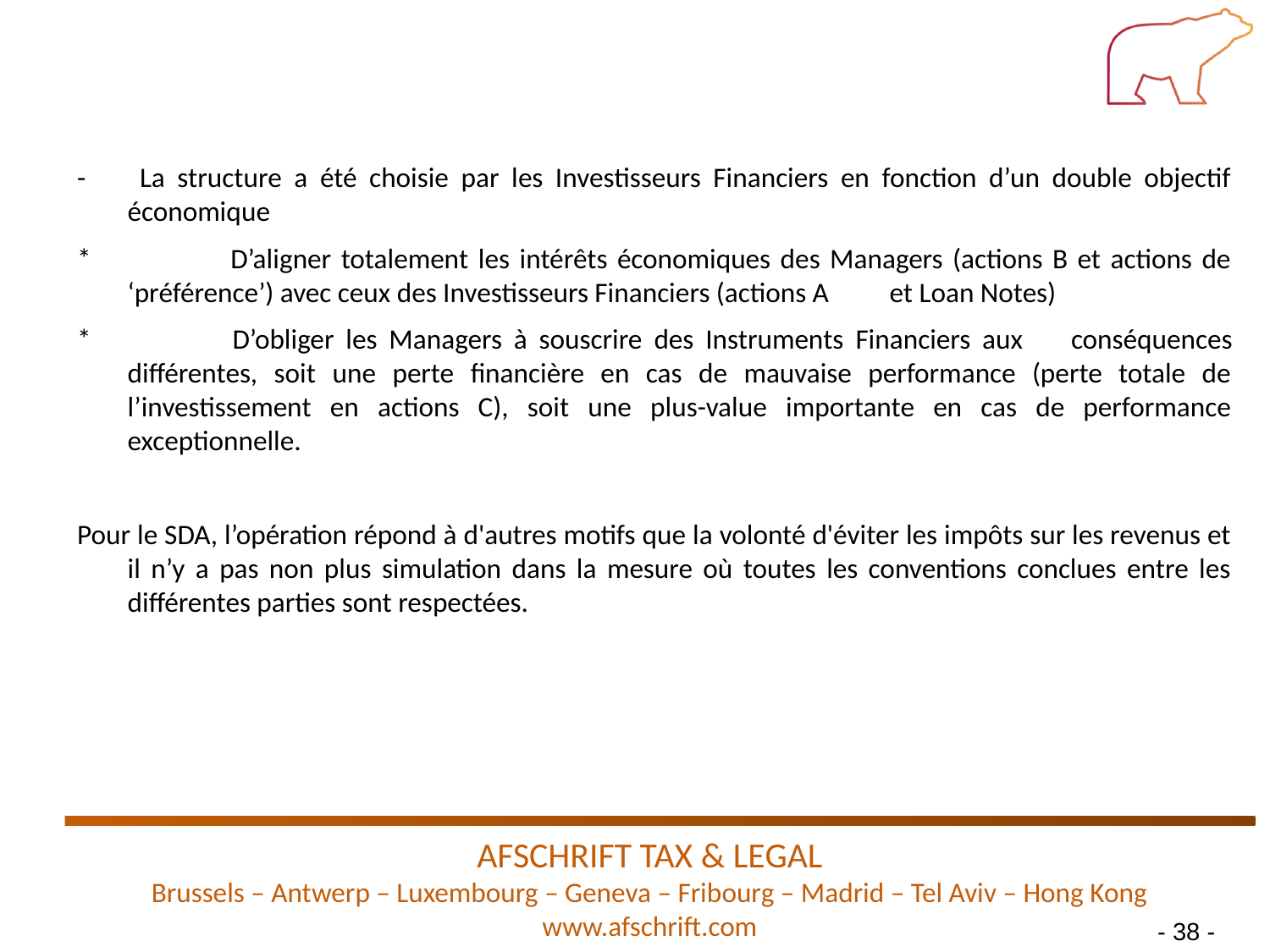

-  	La structure a été choisie par les Investisseurs Financiers en fonction d’un double objectif économique
* 	D’aligner totalement les intérêts économiques des Managers (actions B et actions de ‘préférence’) avec ceux des Investisseurs Financiers (actions A 	et Loan Notes)
* 	D’obliger les Managers à souscrire des Instruments Financiers aux 	conséquences différentes, soit une perte financière en cas de mauvaise performance (perte totale de l’investissement en actions C), soit une plus-value importante en cas de performance exceptionnelle.

Pour le SDA, l’opération répond à d'autres motifs que la volonté d'éviter les impôts sur les revenus et il n’y a pas non plus simulation dans la mesure où toutes les conventions conclues entre les différentes parties sont respectées.